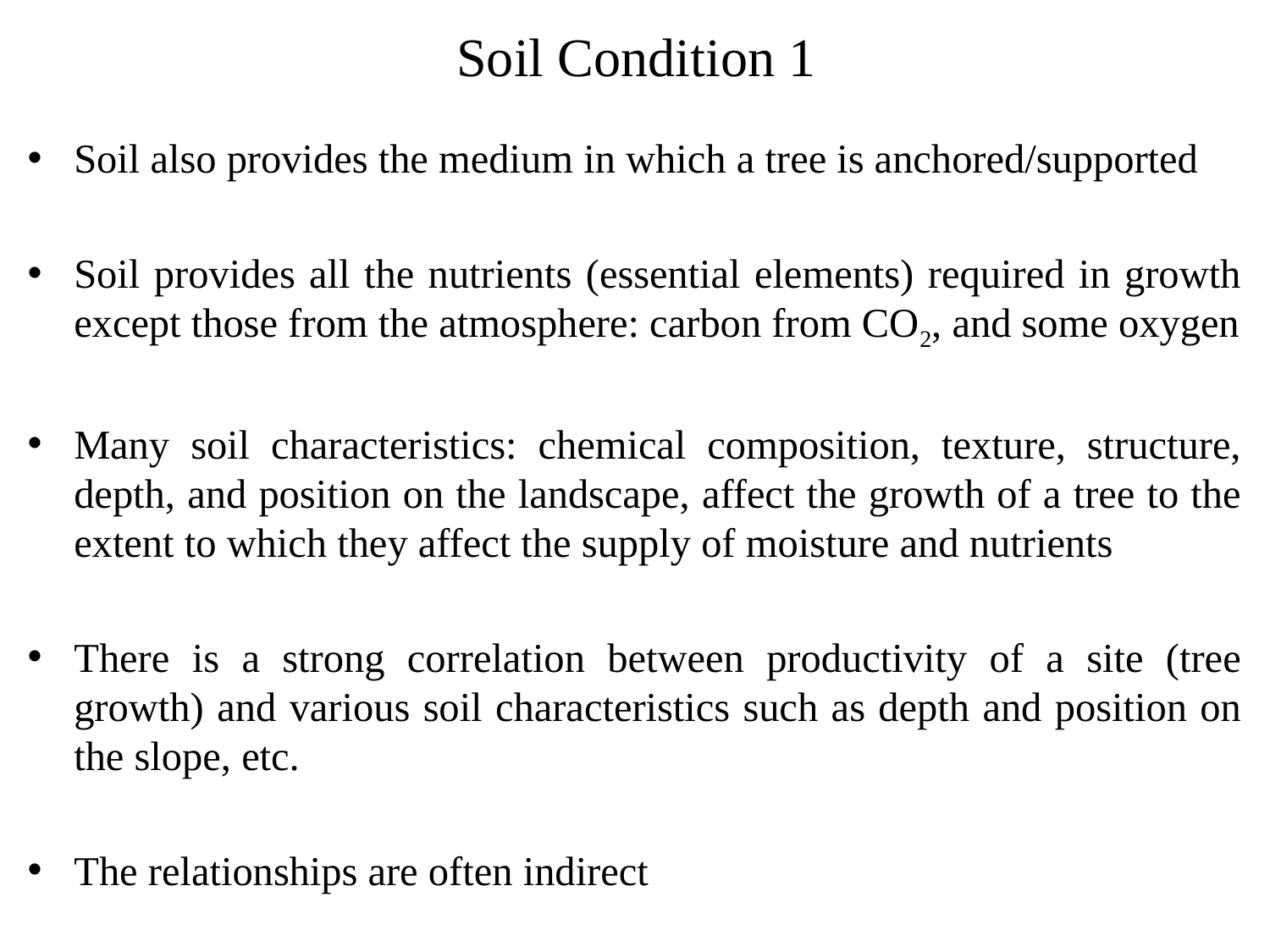

# Soil Condition 1
Soil also provides the medium in which a tree is anchored/supported

Soil provides all the nutrients (essential elements) required in growth except those from the atmosphere: carbon from CO2, and some oxygen

Many soil characteristics: chemical composition, texture, structure, depth, and position on the landscape, affect the growth of a tree to the extent to which they affect the supply of moisture and nutrients

There is a strong correlation between productivity of a site (tree growth) and various soil characteristics such as depth and position on the slope, etc.

The relationships are often indirect